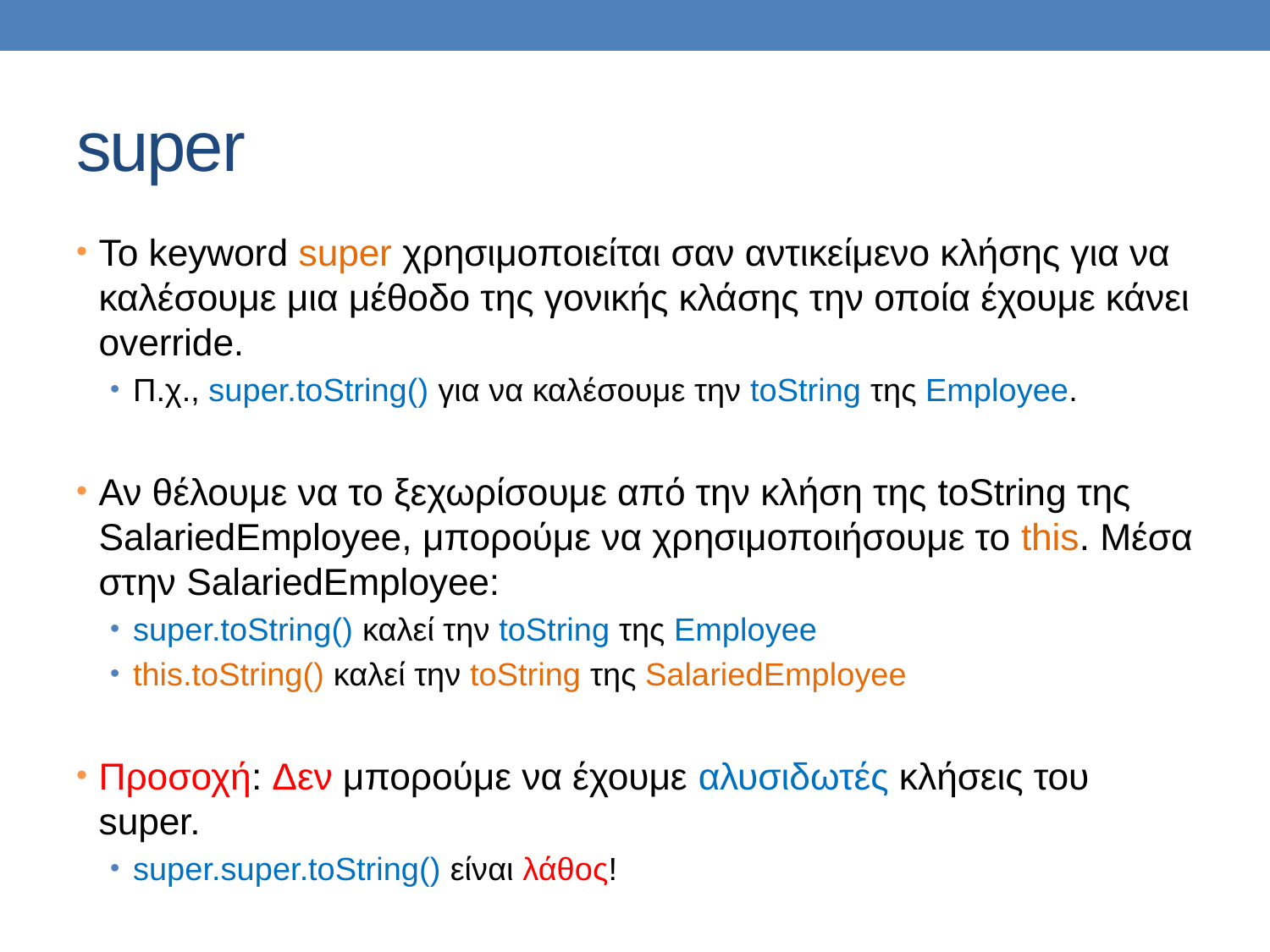

# super
To keyword super χρησιμοποιείται σαν αντικείμενο κλήσης για να καλέσουμε μια μέθοδο της γονικής κλάσης την οποία έχουμε κάνει override.
Π.χ., super.toString() για να καλέσουμε την toString της Employee.

Αν θέλουμε να το ξεχωρίσουμε από την κλήση της toString της SalariedEmployee, μπορούμε να χρησιμοποιήσουμε το this. Μέσα στην SalariedEmployee:
super.toString() καλεί την toString της Employee
this.toString() καλεί την toString της SalariedEmployee

Προσοχή: Δεν μπορούμε να έχουμε αλυσιδωτές κλήσεις του super.
super.super.toString() είναι λάθος!